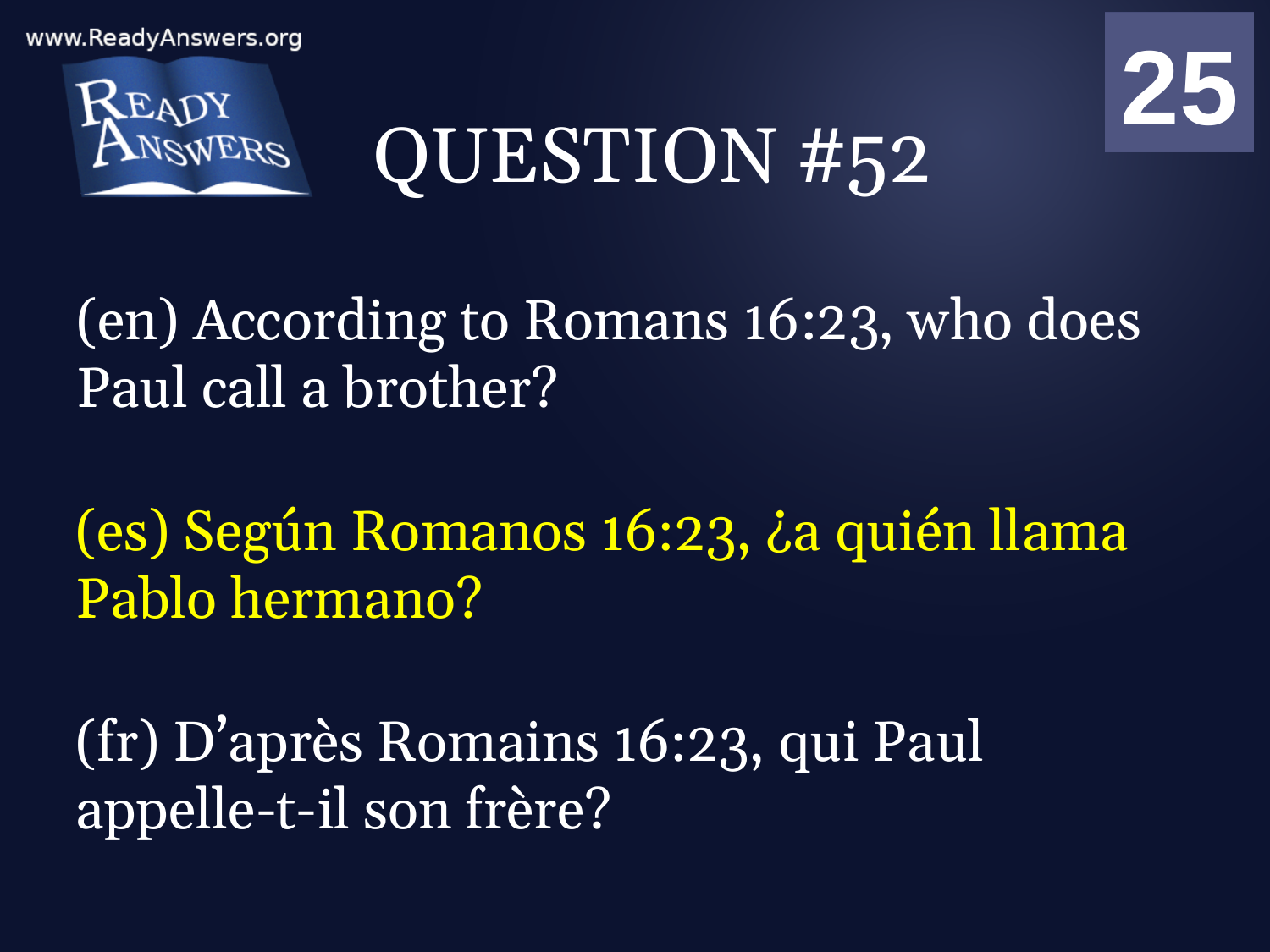

01
02
03
04
05
06
07
08
09
10
11
12
13
14
15
16
17
18
19
20
21
22
23
24
25
00
# QUESTION #52
(en) According to Romans 16:23, who does Paul call a brother?
(es) Según Romanos 16:23, ¿a quién llama Pablo hermano?
(fr) D’après Romains 16:23, qui Paul appelle-t-il son frère?